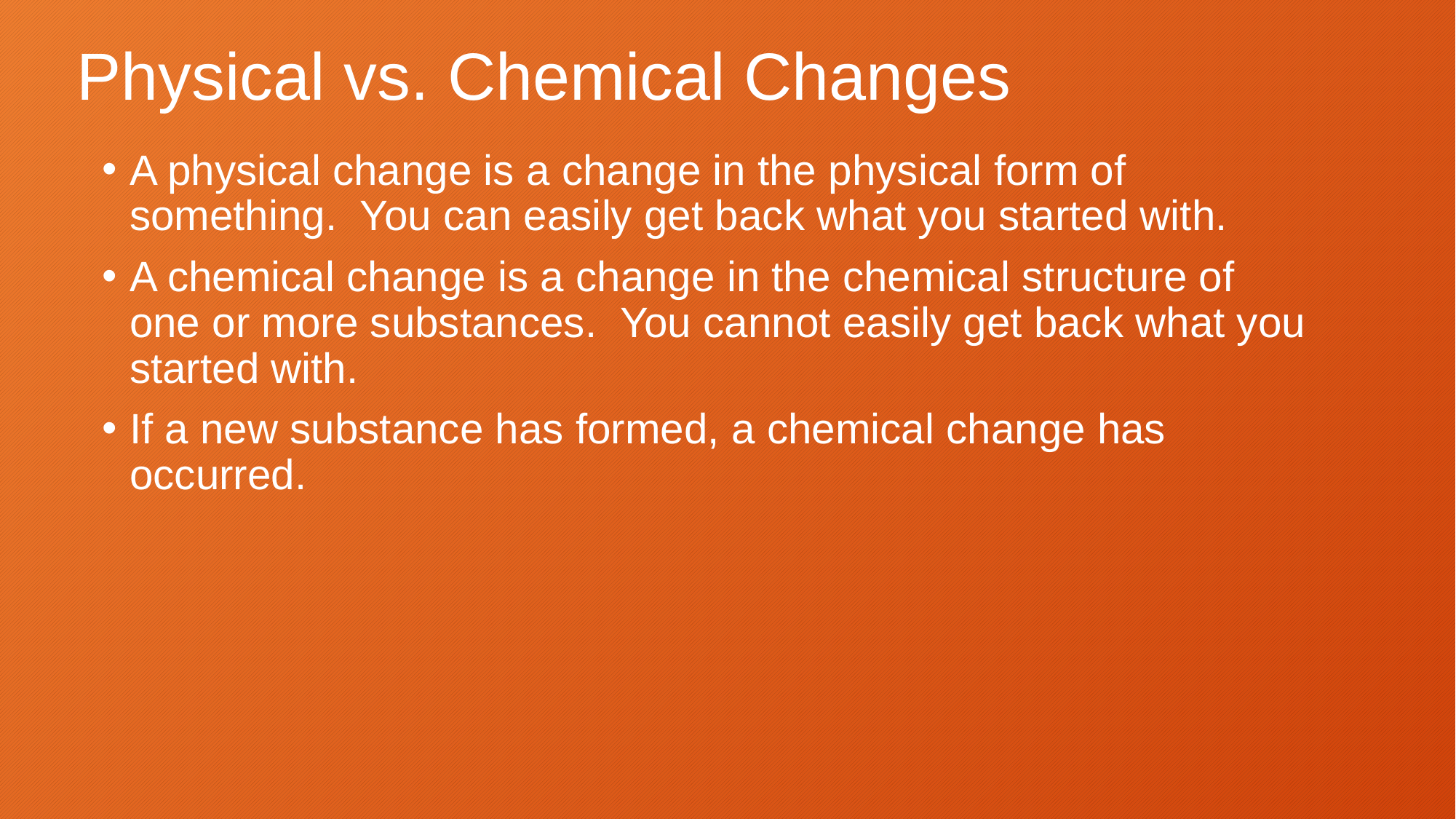

# Physical vs. Chemical Changes
A physical change is a change in the physical form of something.  You can easily get back what you started with.
A chemical change is a change in the chemical structure of one or more substances.  You cannot easily get back what you started with.
If a new substance has formed, a chemical change has occurred.